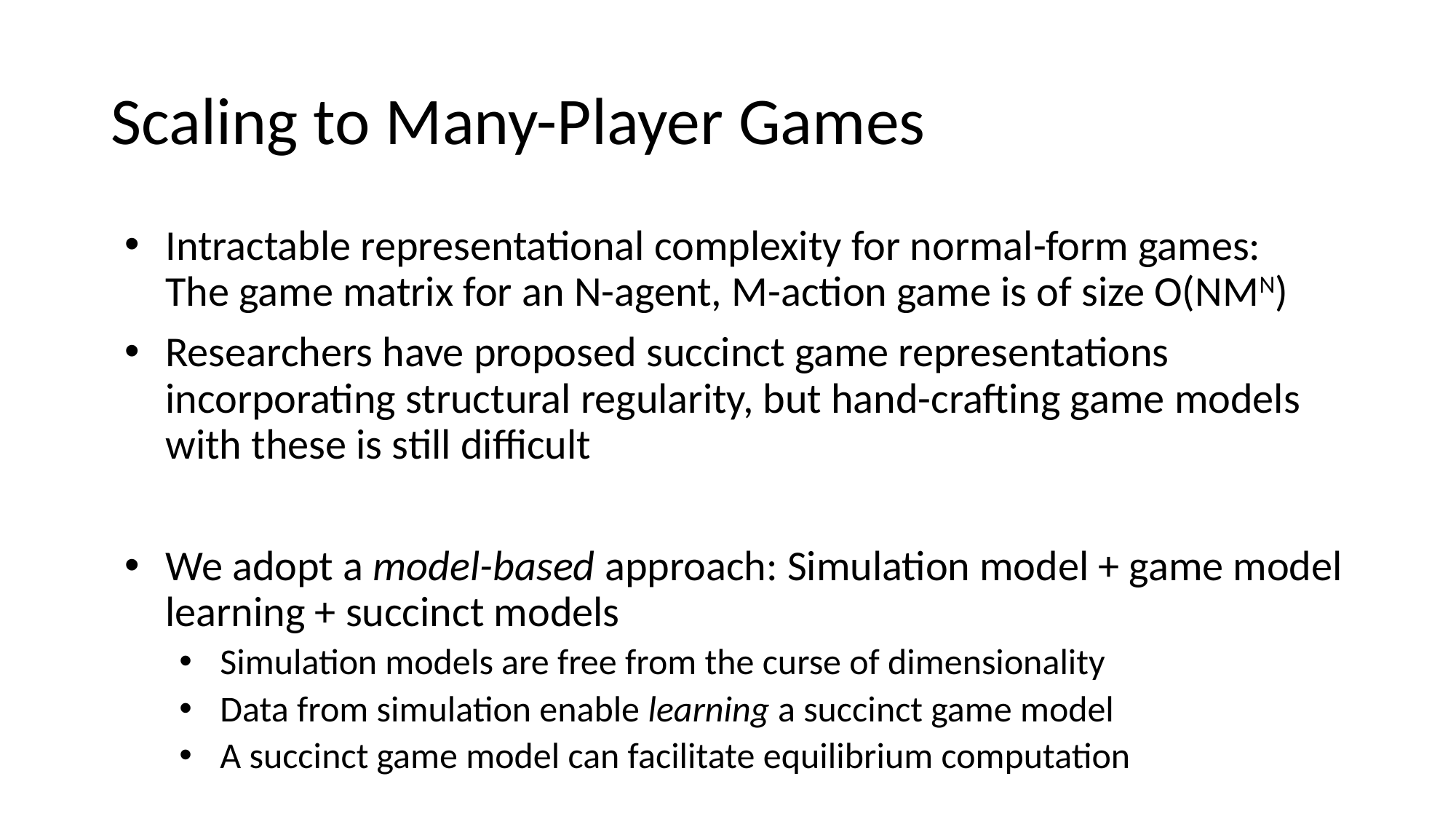

# Scaling to Many-Player Games
Intractable representational complexity for normal-form games:       The game matrix for an N-agent, M-action game is of size O(NMN)
Researchers have proposed succinct game representations incorporating structural regularity, but hand-crafting game models with these is still difficult

We adopt a model-based approach: Simulation model + game model learning + succinct models
Simulation models are free from the curse of dimensionality
Data from simulation enable learning a succinct game model
A succinct game model can facilitate equilibrium computation